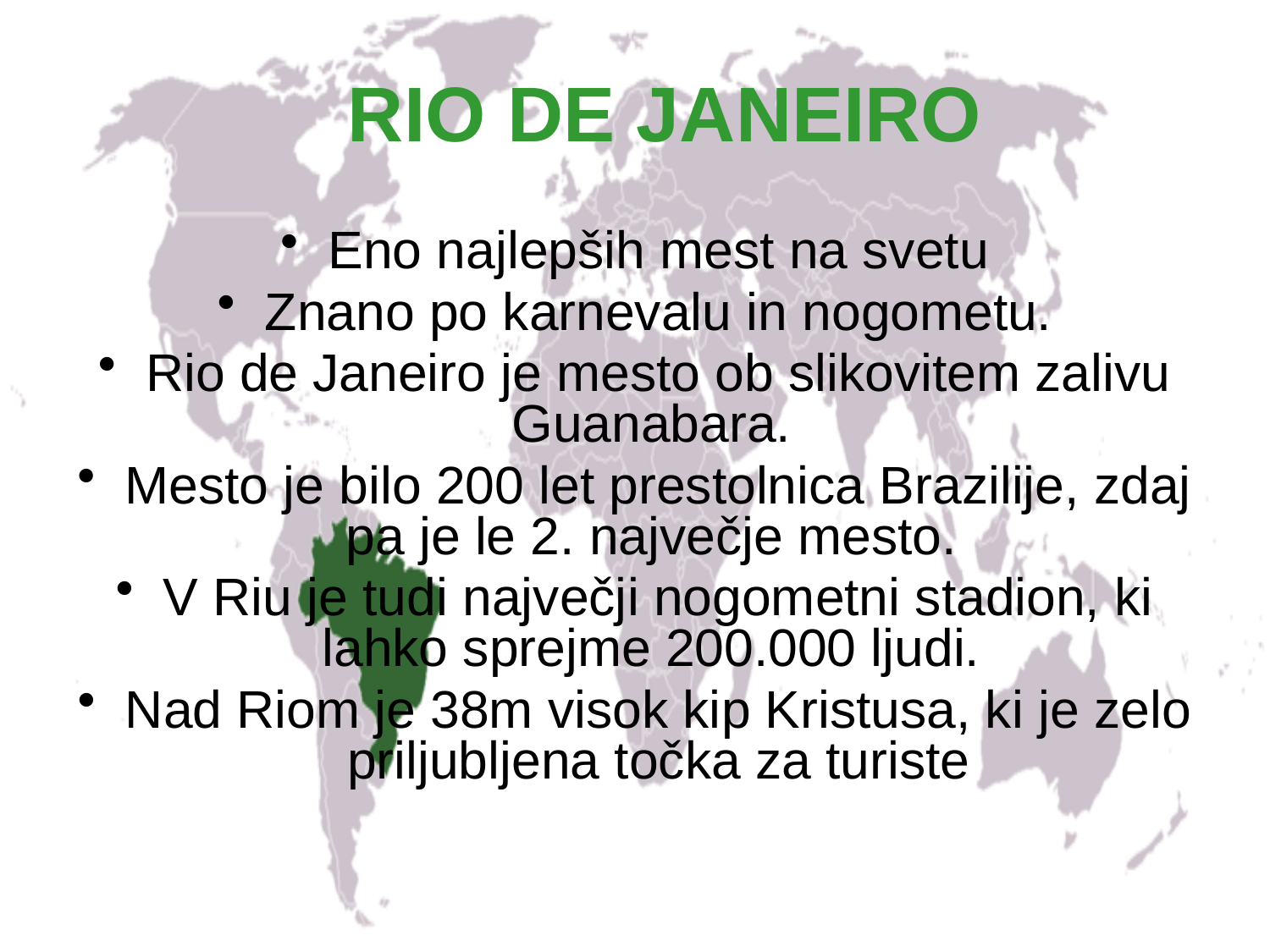

# RIO DE JANEIRO
Eno najlepših mest na svetu
Znano po karnevalu in nogometu.
Rio de Janeiro je mesto ob slikovitem zalivu Guanabara.
Mesto je bilo 200 let prestolnica Brazilije, zdaj pa je le 2. največje mesto.
V Riu je tudi največji nogometni stadion, ki lahko sprejme 200.000 ljudi.
Nad Riom je 38m visok kip Kristusa, ki je zelo priljubljena točka za turiste